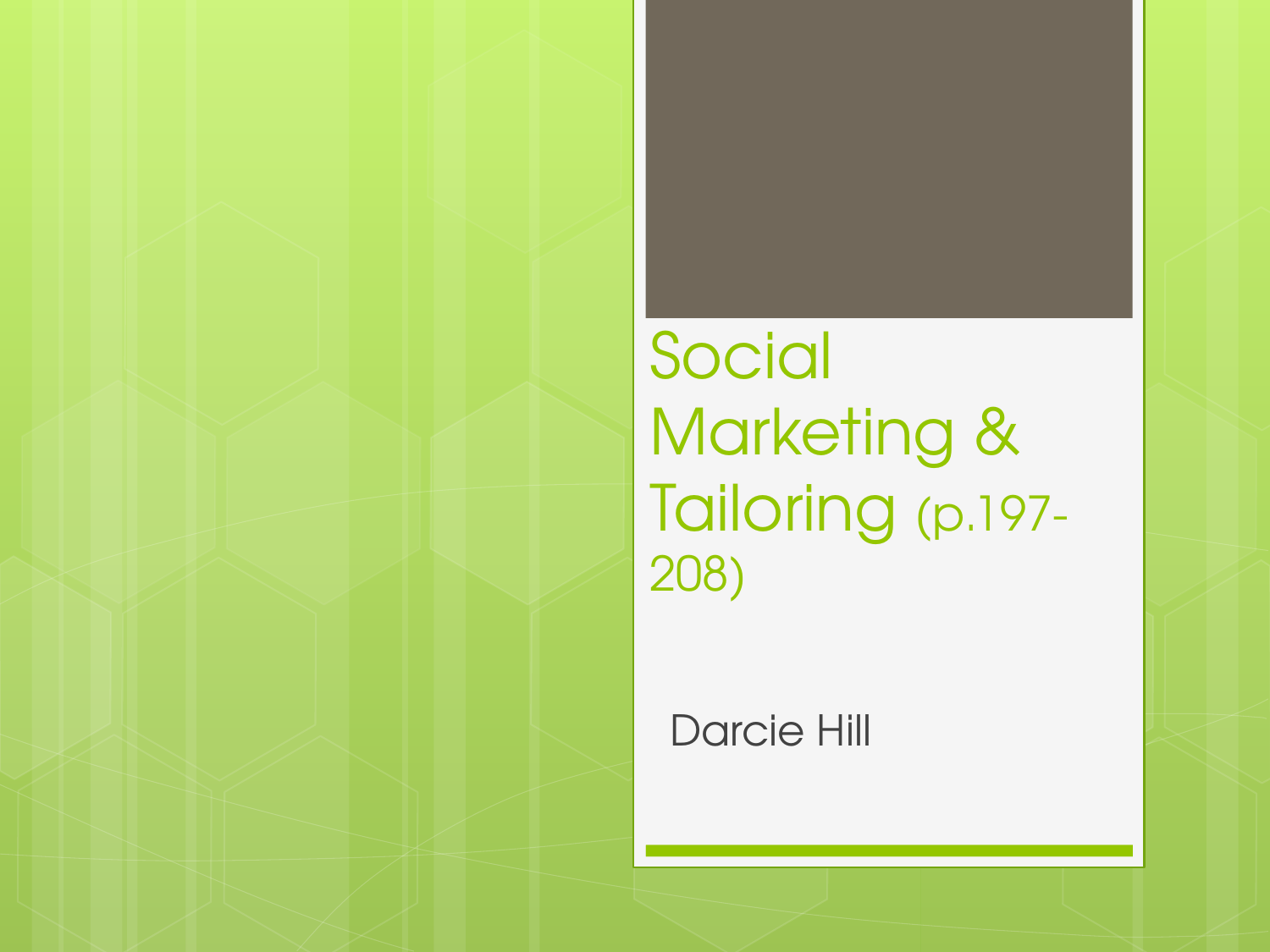

# Social Marketing & Tailoring (p.197-208)
Darcie Hill